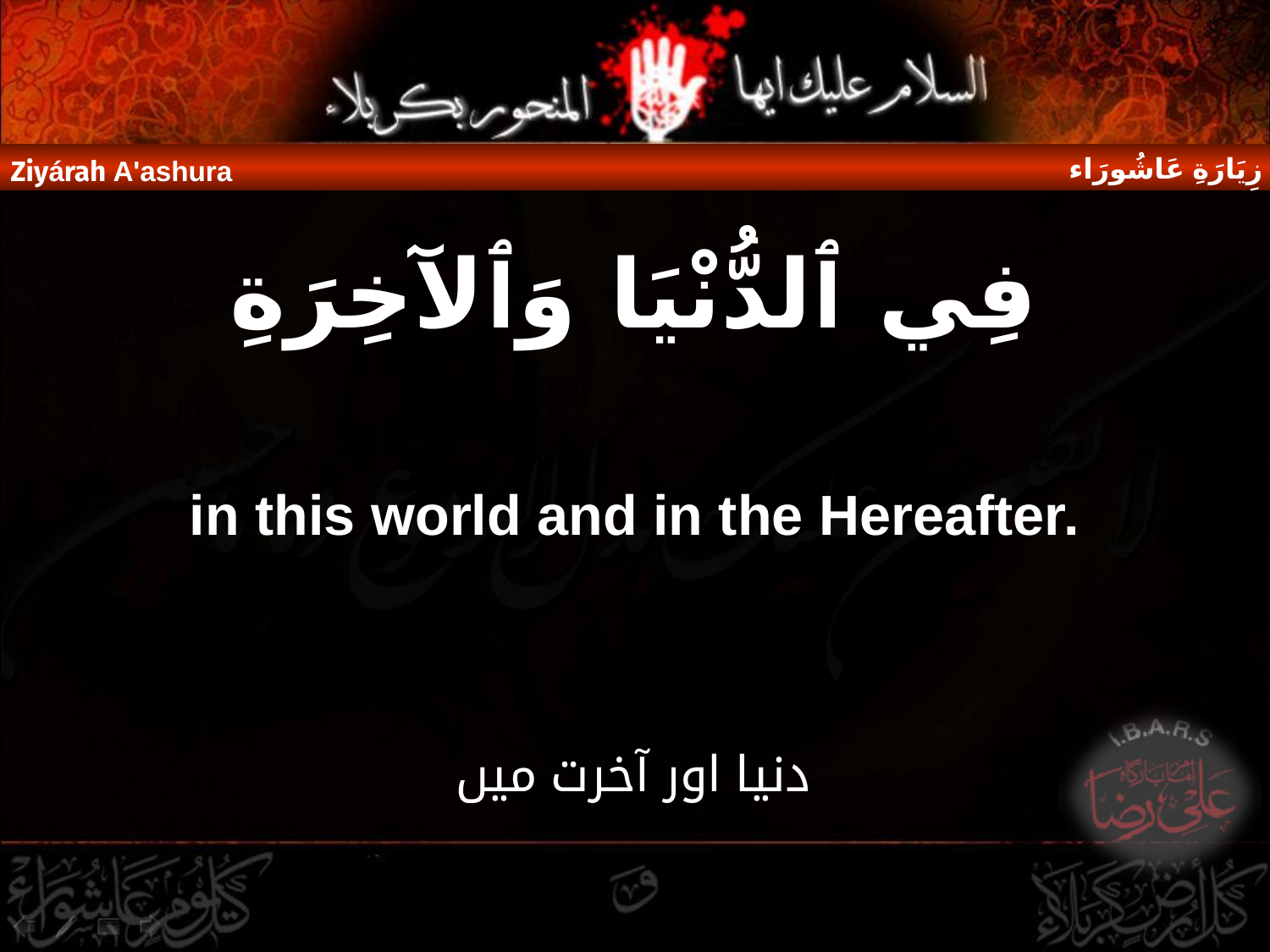

زِيَارَةِ عَاشُورَاء
Ziyárah A'ashura
فِي ٱلدُّنْيَا وَٱلآخِرَةِ
in this world and in the Hereafter.
دنیا اور آخرت میں